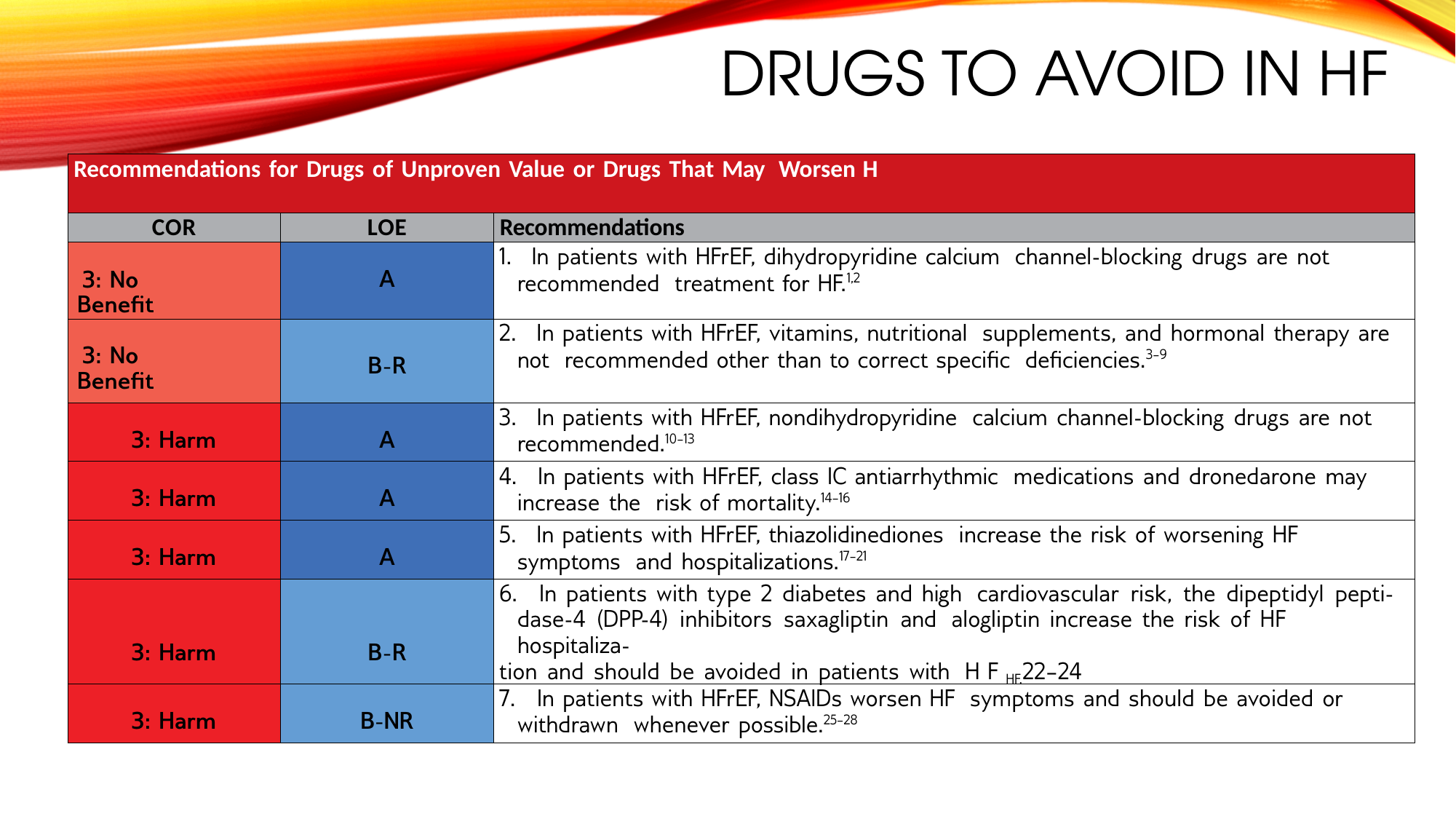

# Drugs to avoid in HF
| Recommendations for Drugs of Unproven Value or Drugs That May Worsen H |  |  |
| --- | --- | --- |
| COR | LOE | Recommendations |
| 3: No Benefit | A | 1. In patients with HFrEF, dihydropyridine calcium channel-blocking drugs are not recommended treatment for HF.1,2 |
| 3: No Benefit | B-R | 2. In patients with HFrEF, vitamins, nutritional supplements, and hormonal therapy are not recommended other than to correct specific deficiencies.3–9 |
| 3: Harm | A | 3. In patients with HFrEF, nondihydropyridine calcium channel-blocking drugs are not recommended.10–13 |
| 3: Harm | A | 4. In patients with HFrEF, class IC antiarrhythmic medications and dronedarone may increase the risk of mortality.14–16 |
| 3: Harm | A | 5. In patients with HFrEF, thiazolidinediones increase the risk of worsening HF symptoms and hospitalizations.17–21 |
| 3: Harm | B-R | 6. In patients with type 2 diabetes and high cardiovascular risk, the dipeptidyl pepti- dase-4 (DPP-4) inhibitors saxagliptin and alogliptin increase the risk of HF hospitaliza- tion and should be avoided in patients with HFHF.22–24 |
| 3: Harm | B-NR | 7. In patients with HFrEF, NSAIDs worsen HF symptoms and should be avoided or withdrawn whenever possible.25–28 |